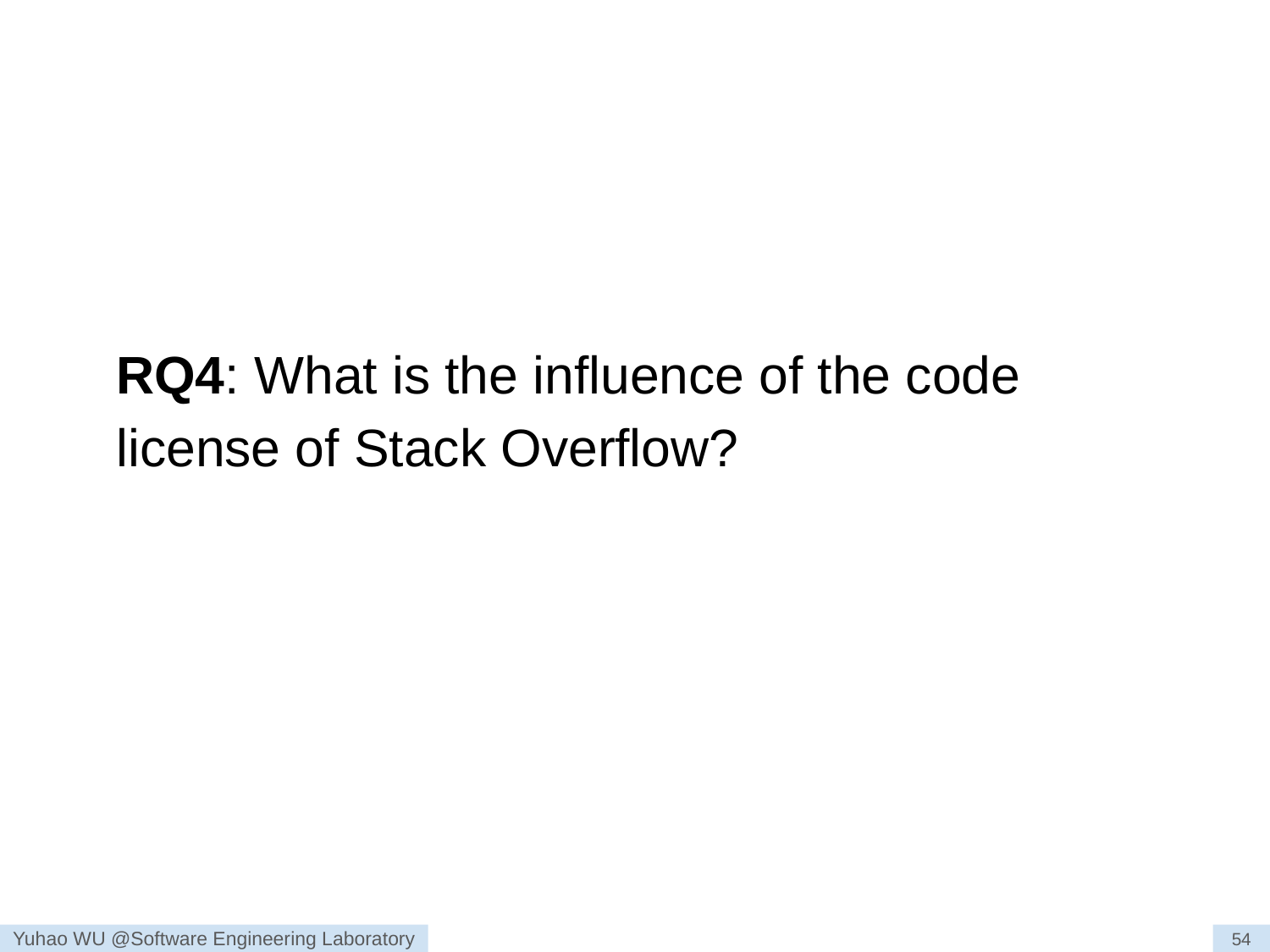

#

RQ4: What is the influence of the code license of Stack Overflow?
54